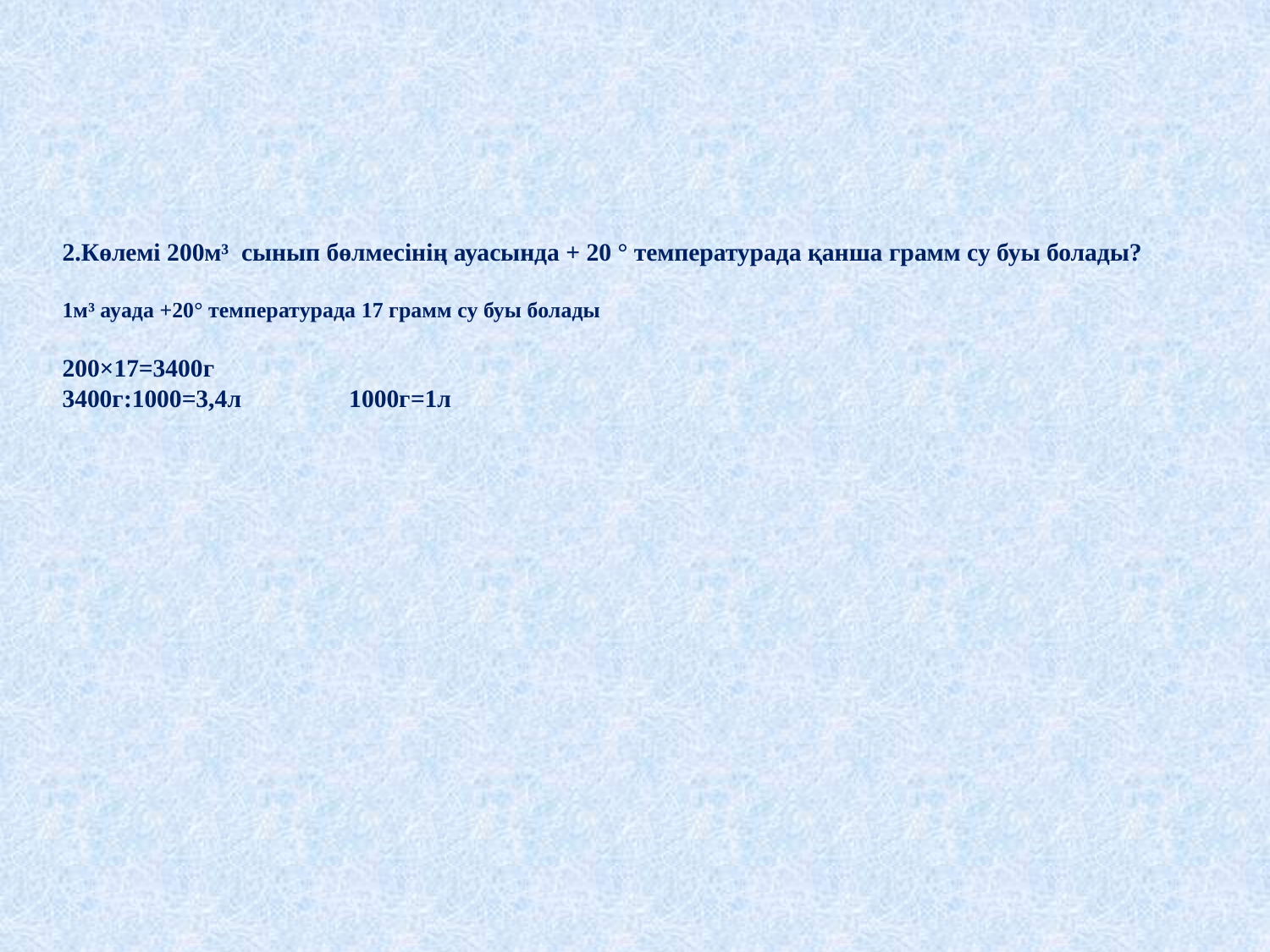

# 2.Көлемі 200м³  сынып бөлмесінің ауасында + 20 ° температурада қанша грамм су буы болады? 1м³ ауада +20° температурада 17 грамм су буы болады 200×17=3400г 3400г:1000=3,4л                 1000г=1л